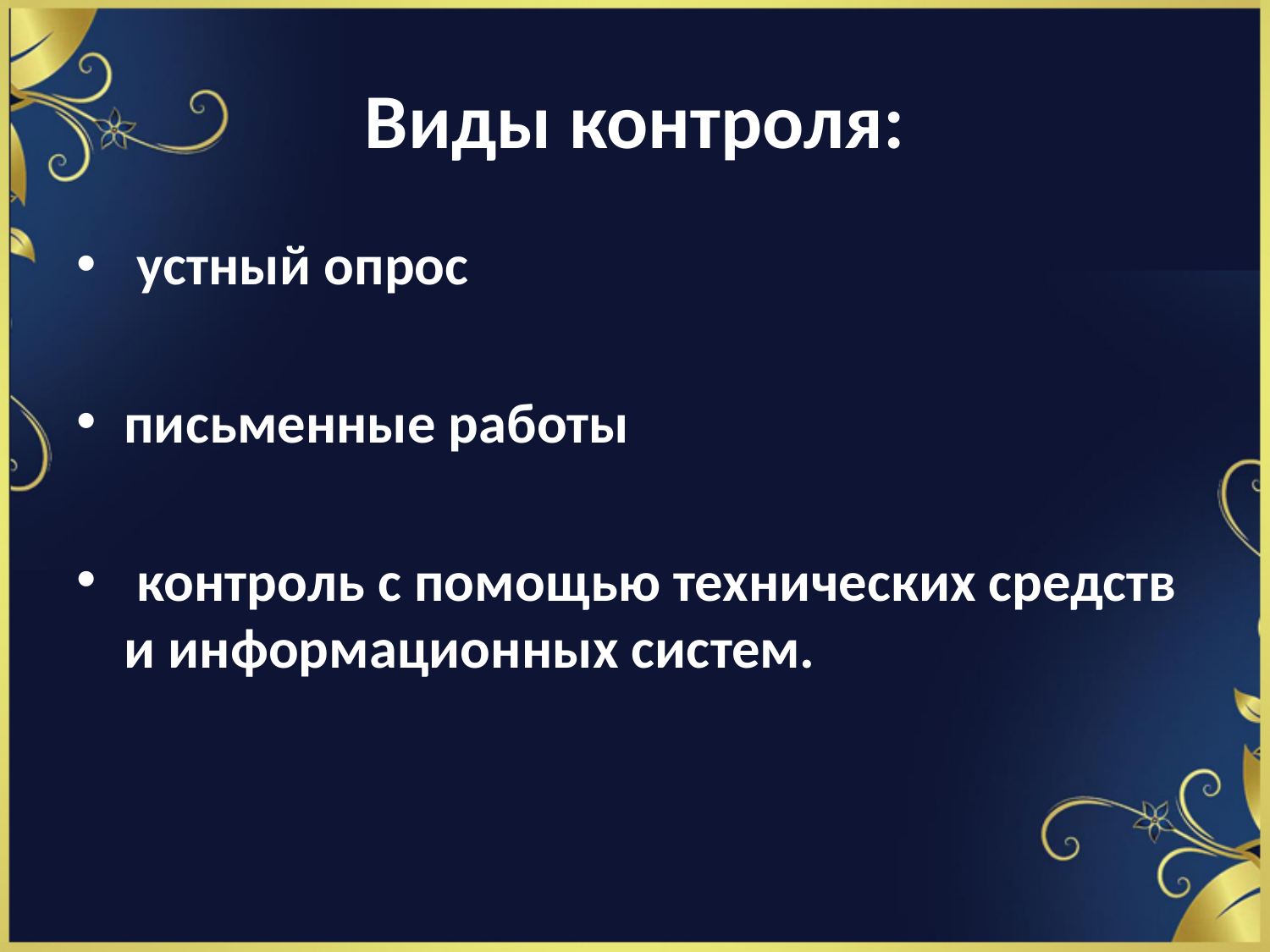

# Виды контроля:
 устный опрос

письменные работы

 контроль с помощью технических средств и информационных систем.